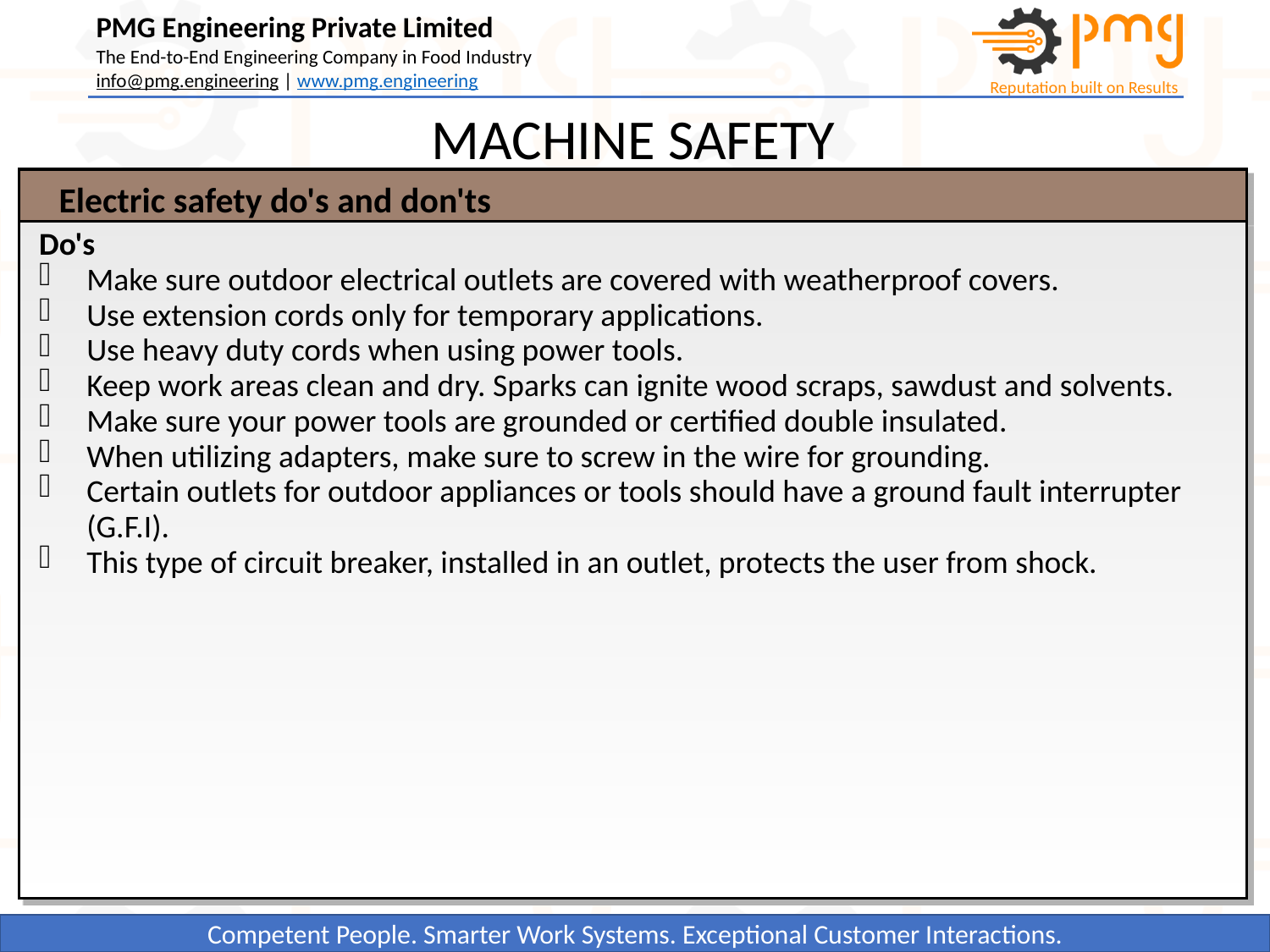

MACHINE SAFETY
Electric safety do's and don'ts
Do's
Make sure outdoor electrical outlets are covered with weatherproof covers.
Use extension cords only for temporary applications.
Use heavy duty cords when using power tools.
Keep work areas clean and dry. Sparks can ignite wood scraps, sawdust and solvents.
Make sure your power tools are grounded or certified double insulated.
When utilizing adapters, make sure to screw in the wire for grounding.
Certain outlets for outdoor appliances or tools should have a ground fault interrupter (G.F.I).
This type of circuit breaker, installed in an outlet, protects the user from shock.